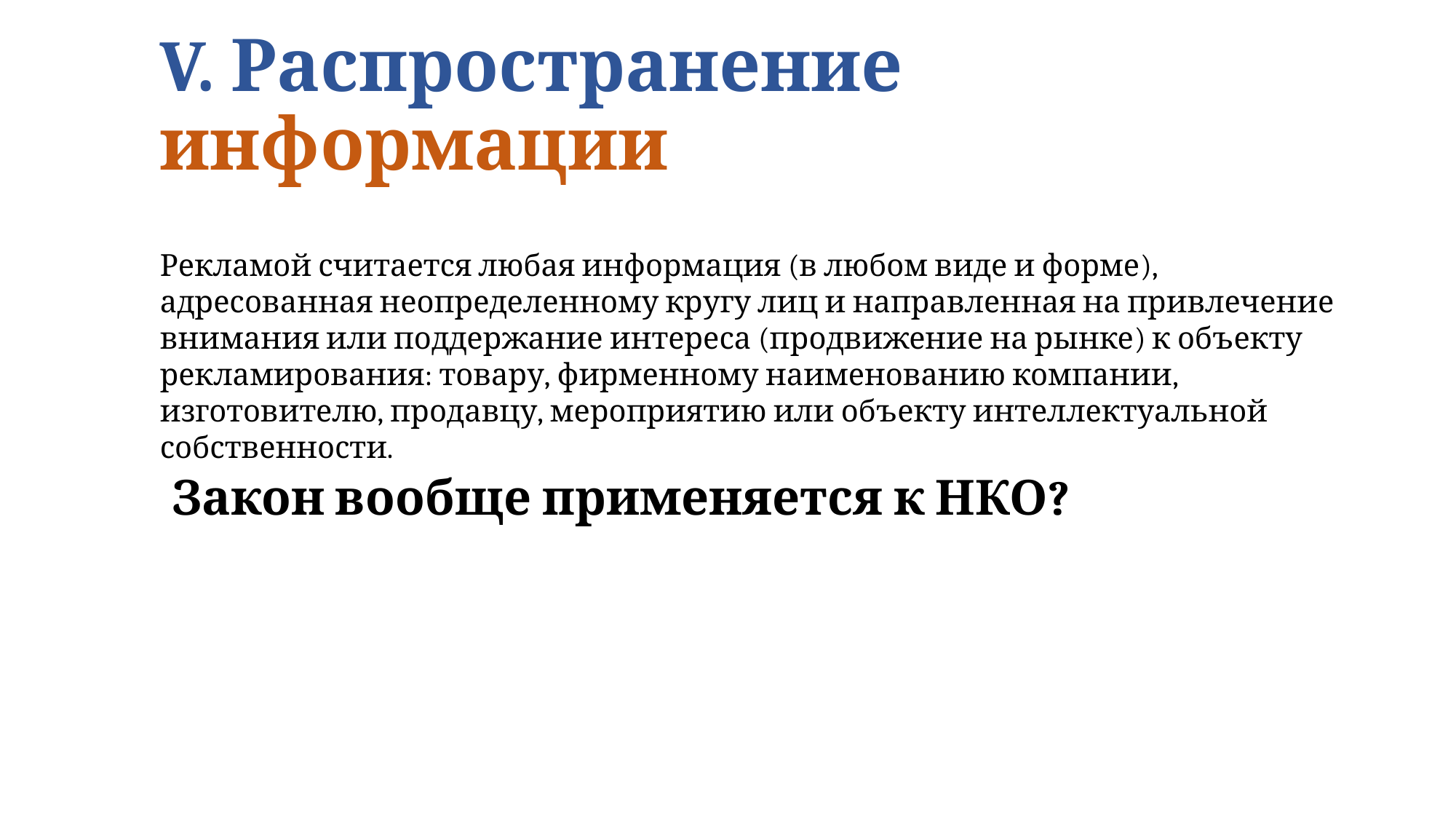

# V. Распространение информации
Рекламой считается любая информация (в любом виде и форме), адресованная неопределенному кругу лиц и направленная на привлечение внимания или поддержание интереса (продвижение на рынке) к объекту рекламирования: товару, фирменному наименованию компании, изготовителю, продавцу, мероприятию или объекту интеллектуальной собственности.

Закон вообще применяется к НКО?